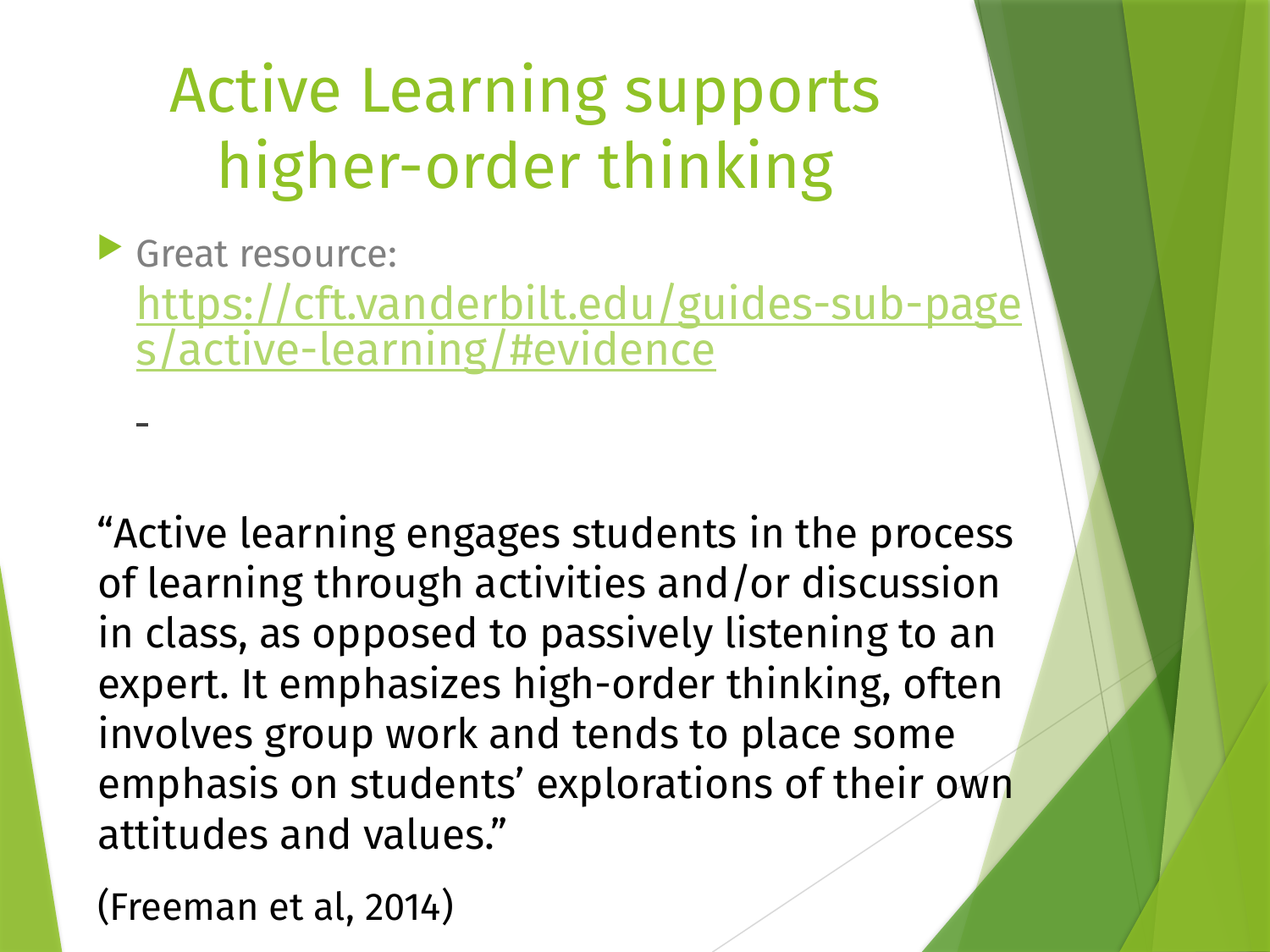

# Active Learning supports higher-order thinking
Great resource: https://cft.vanderbilt.edu/guides-sub-pages/active-learning/#evidence

“Active learning engages students in the process of learning through activities and/or discussion in class, as opposed to passively listening to an expert. It emphasizes high-order thinking, often involves group work and tends to place some emphasis on students’ explorations of their own attitudes and values.”
						(Freeman et al, 2014)